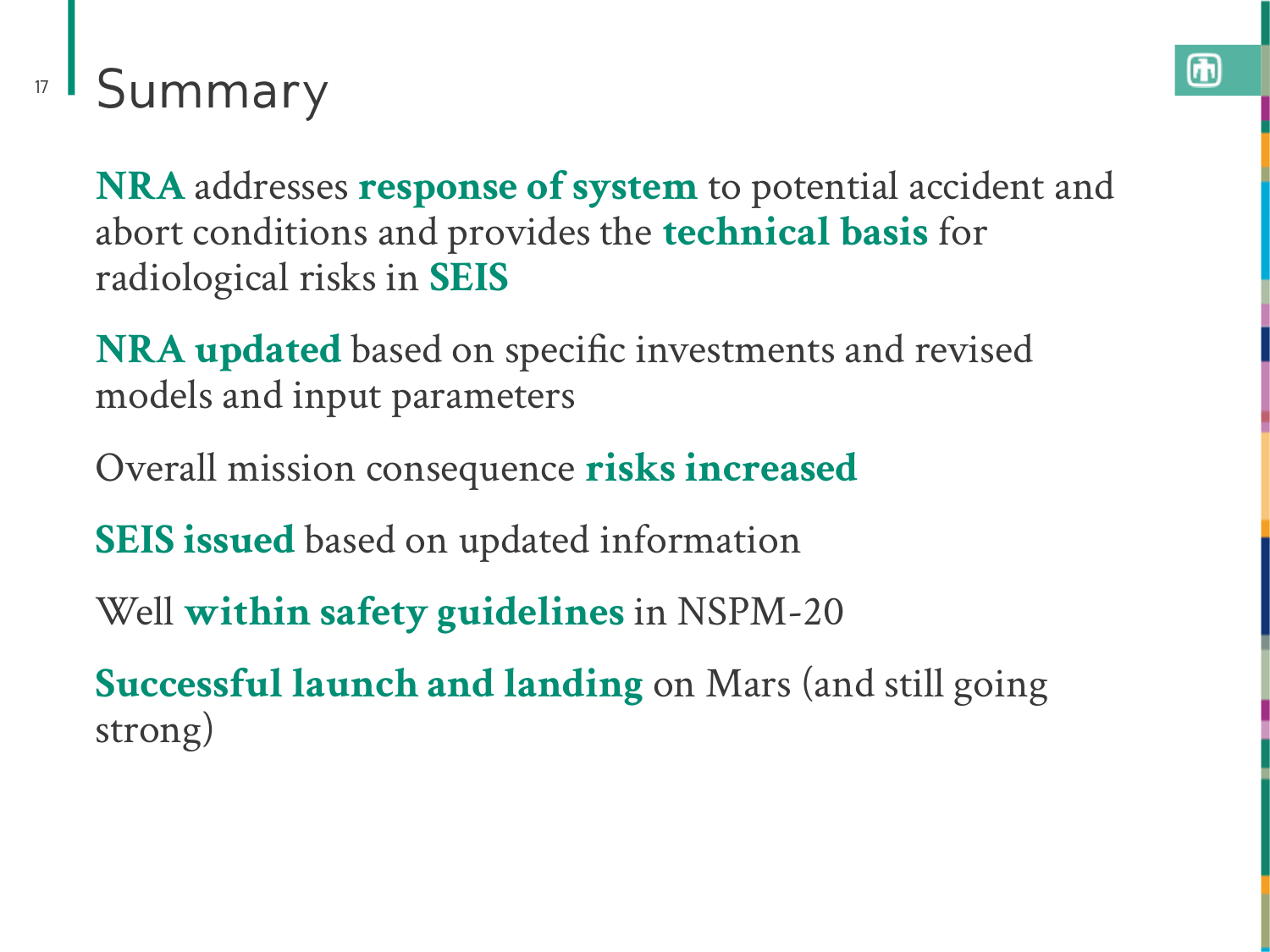

# Summary
17
NRA addresses response of system to potential accident and abort conditions and provides the technical basis for radiological risks in SEIS
NRA updated based on specific investments and revised models and input parameters
Overall mission consequence risks increased
SEIS issued based on updated information
Well within safety guidelines in NSPM-20
Successful launch and landing on Mars (and still going strong)